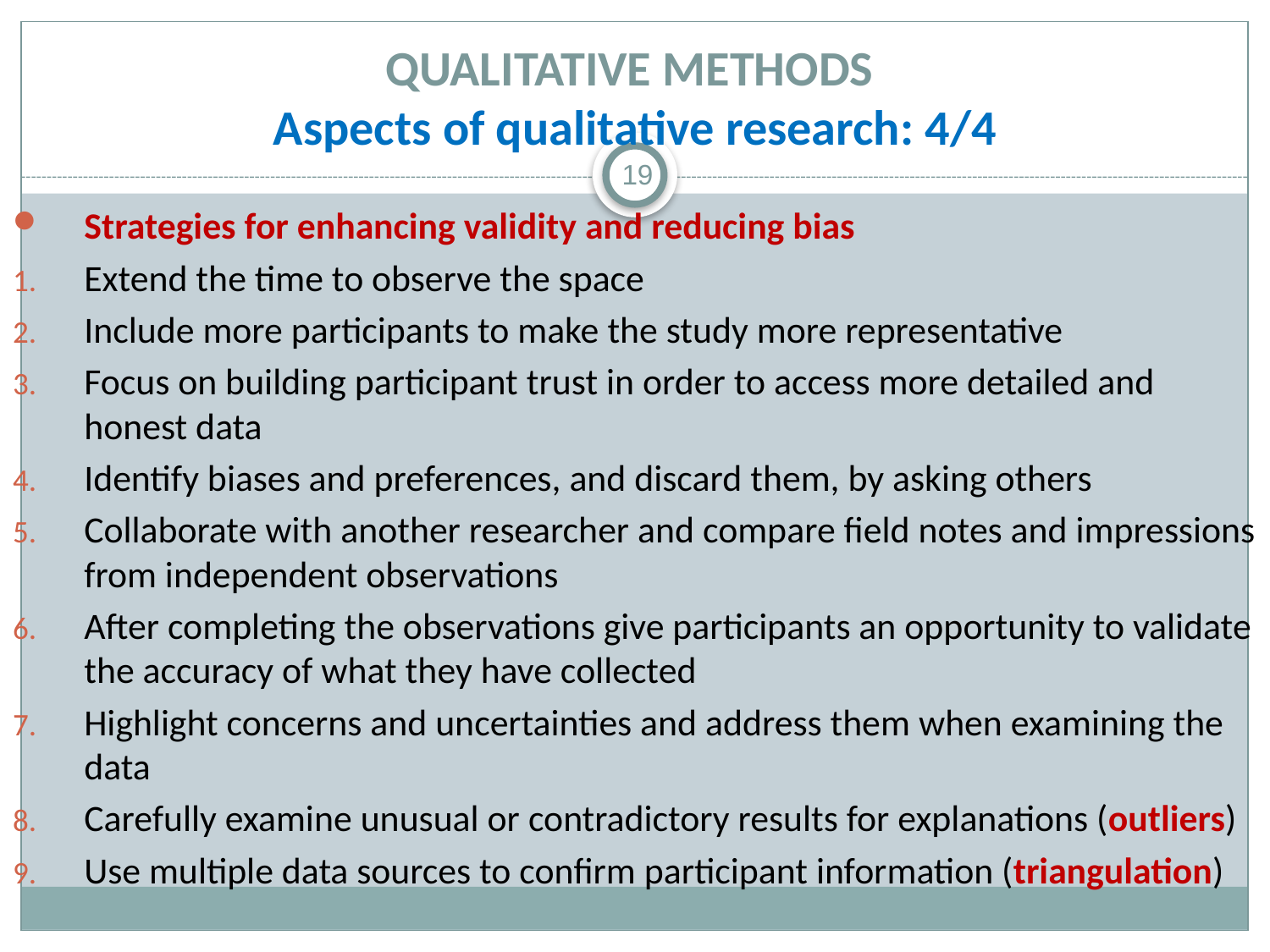

# QUALITATIVE METHODS Aspects of qualitative research: 4/4
19
Strategies for enhancing validity and reducing bias
Extend the time to observe the space
Include more participants to make the study more representative
Focus on building participant trust in order to access more detailed and honest data
Identify biases and preferences, and discard them, by asking others
Collaborate with another researcher and compare field notes and impressions from independent observations
After completing the observations give participants an opportunity to validate the accuracy of what they have collected
Highlight concerns and uncertainties and address them when examining the data
Carefully examine unusual or contradictory results for explanations (outliers)
Use multiple data sources to confirm participant information (triangulation)